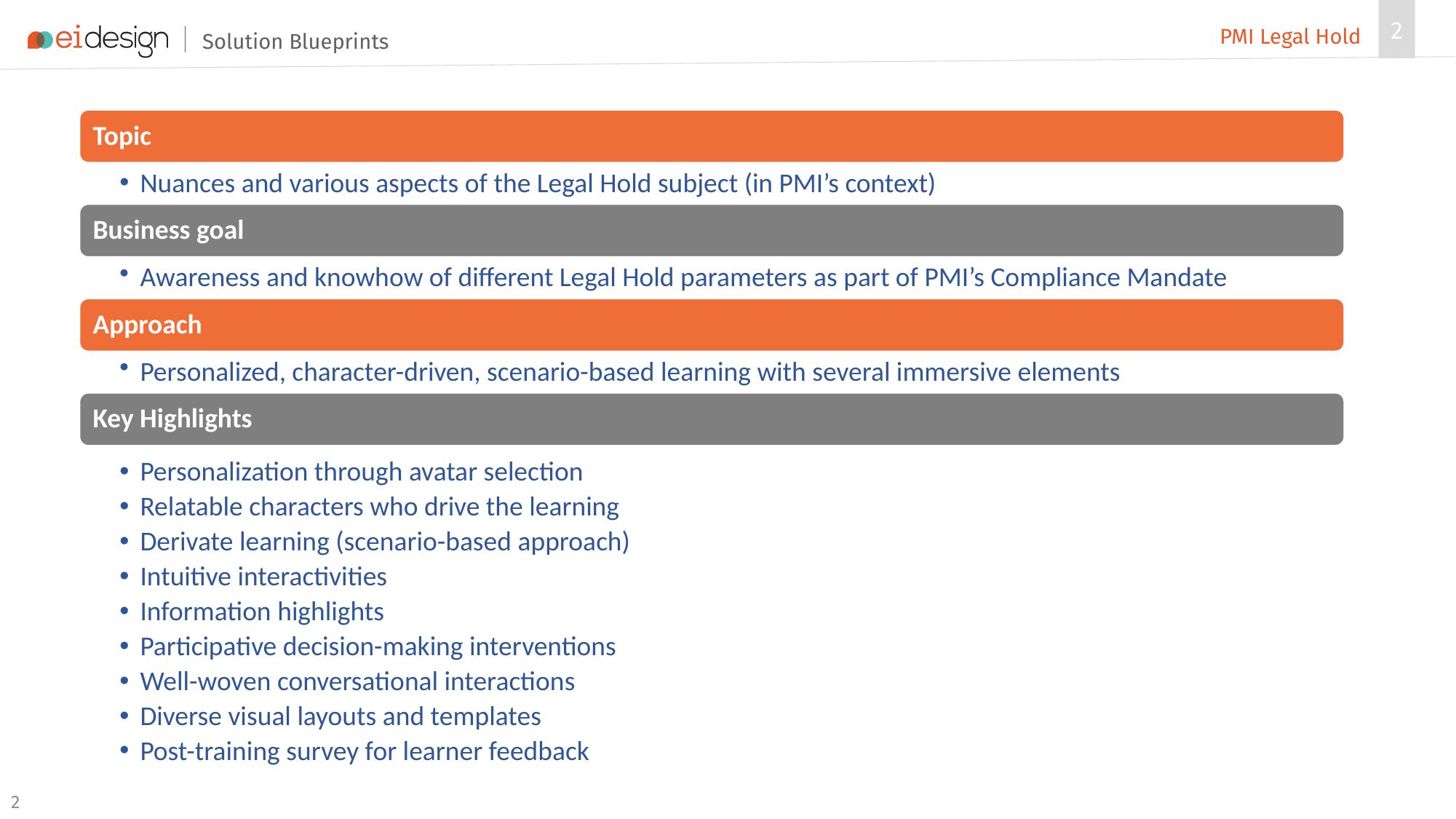

Topic
Nuances and various aspects of the Legal Hold subject (in PMI’s context)
Business goal
Awareness and knowhow of different Legal Hold parameters as part of PMI’s Compliance Mandate
Approach
Personalized, character-driven, scenario-based learning with several immersive elements
Key Highlights
Personalization through avatar selection
Relatable characters who drive the learning
Derivate learning (scenario-based approach)
Intuitive interactivities
Information highlights
Participative decision-making interventions
Well-woven conversational interactions
Diverse visual layouts and templates
Post-training survey for learner feedback
2